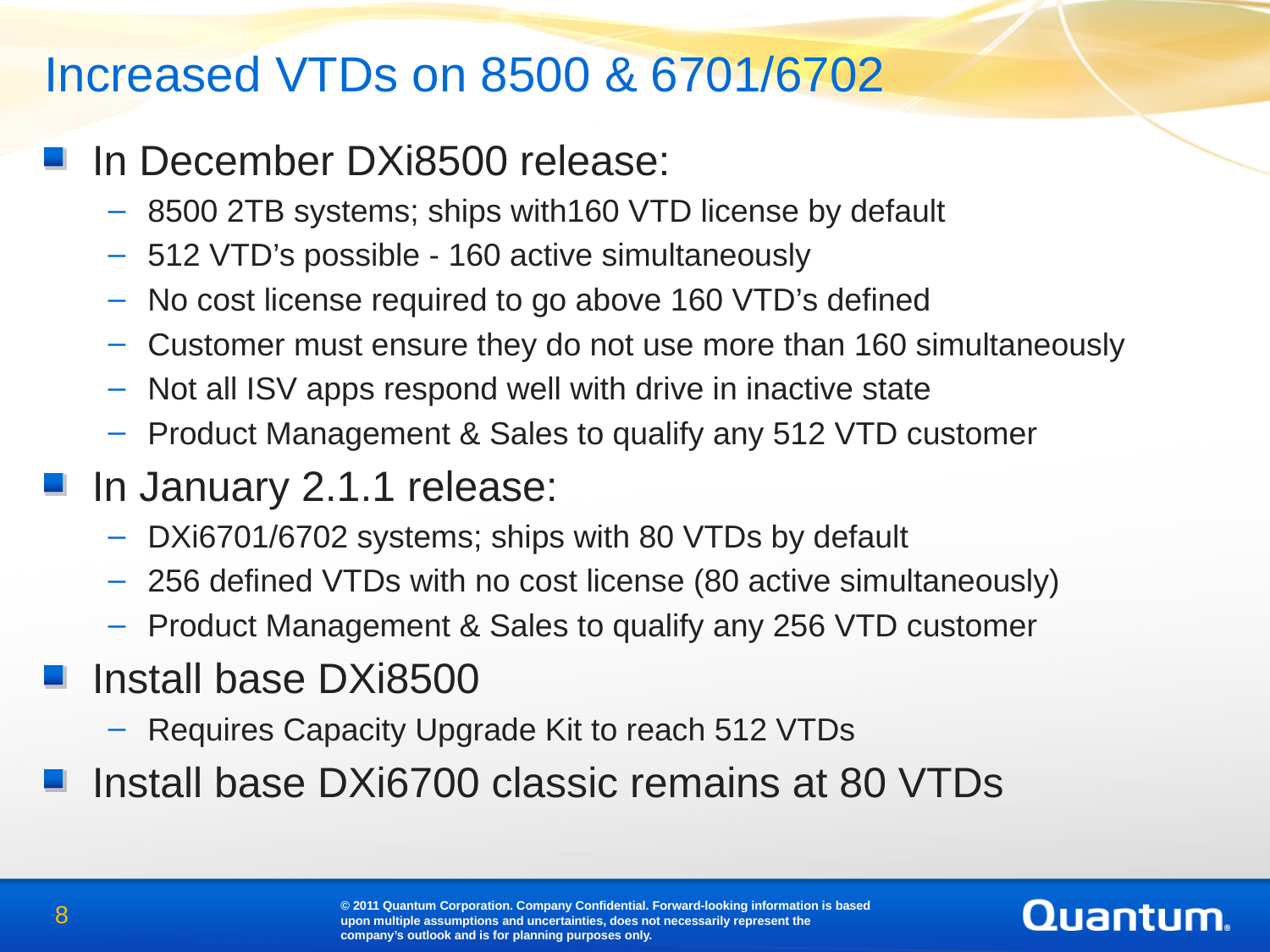

Increased VTDs on 8500 & 6701/6702
In December DXi8500 release:
8500 2TB systems; ships with160 VTD license by default
512 VTD’s possible - 160 active simultaneously
No cost license required to go above 160 VTD’s defined
Customer must ensure they do not use more than 160 simultaneously
Not all ISV apps respond well with drive in inactive state
Product Management & Sales to qualify any 512 VTD customer
In January 2.1.1 release:
DXi6701/6702 systems; ships with 80 VTDs by default
256 defined VTDs with no cost license (80 active simultaneously)
Product Management & Sales to qualify any 256 VTD customer
Install base DXi8500
Requires Capacity Upgrade Kit to reach 512 VTDs
Install base DXi6700 classic remains at 80 VTDs

© 2011 Quantum Corporation. Company Confidential. Forward-looking information is based upon multiple assumptions and uncertainties, does not necessarily represent the company’s outlook and is for planning purposes only.
8